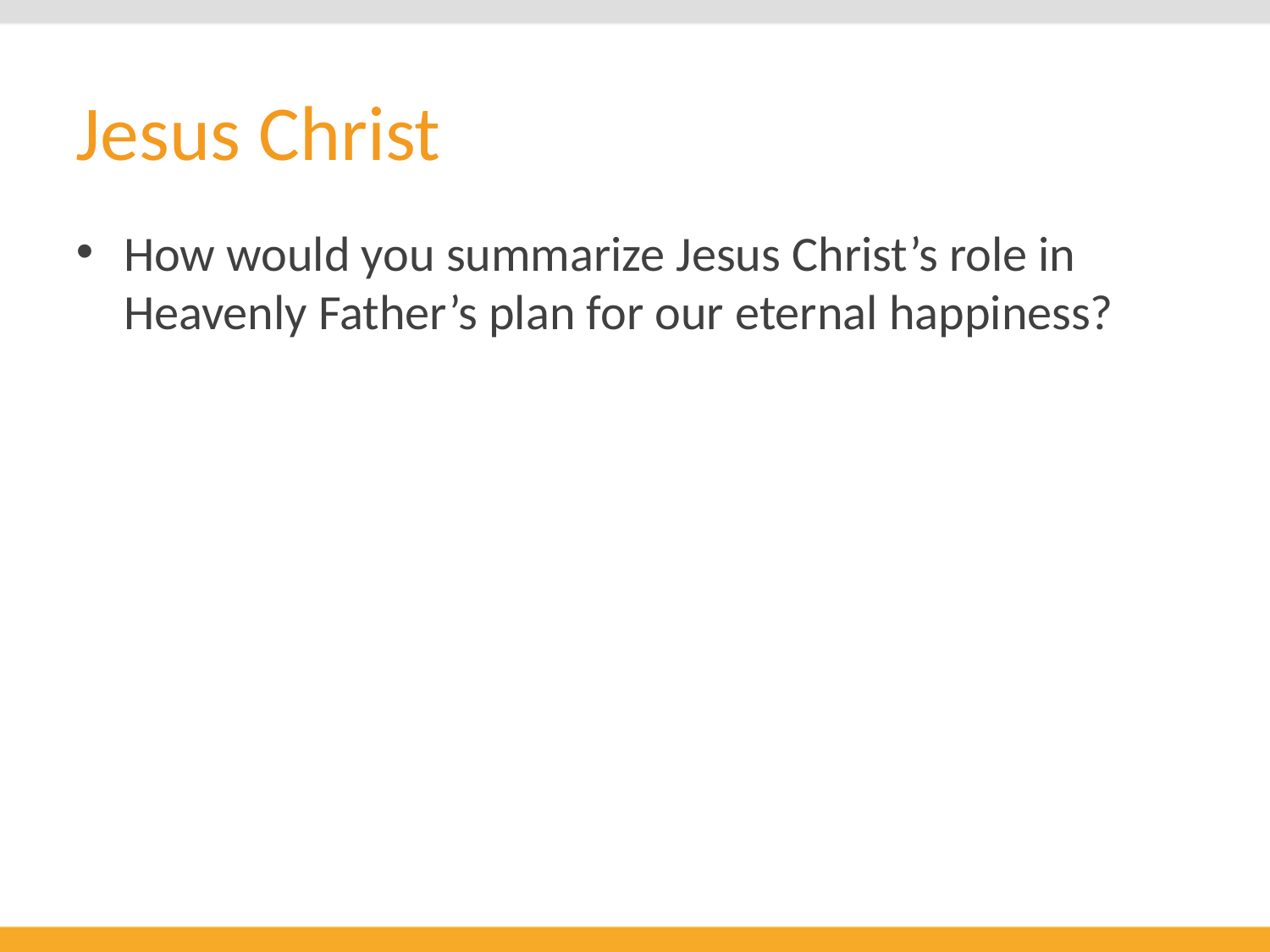

# Jesus Christ
How would you summarize Jesus Christ’s role in Heavenly Father’s plan for our eternal happiness?